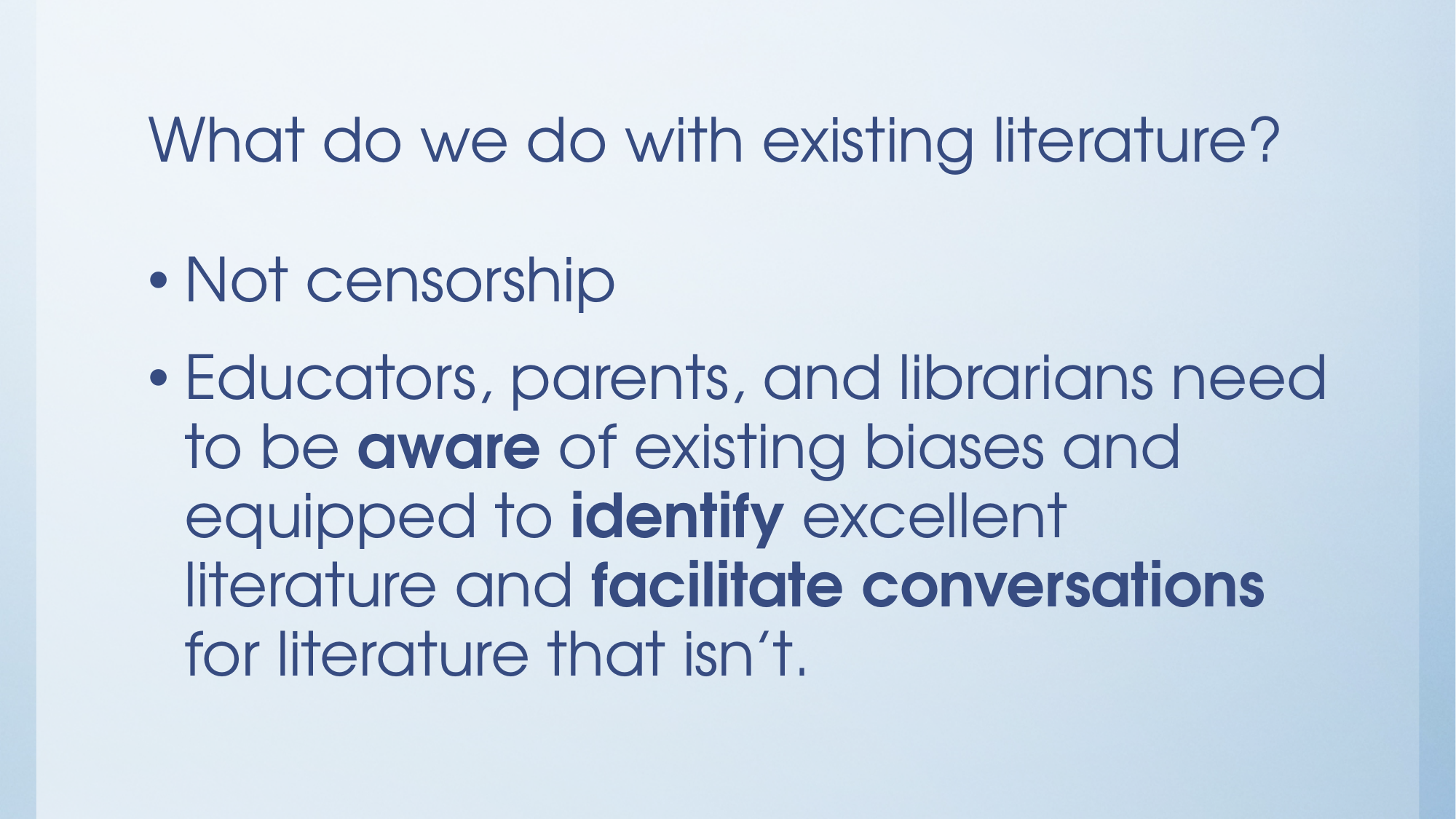

# What do we do with existing literature?
Not censorship
Educators, parents, and librarians need to be aware of existing biases and equipped to identify excellent literature and facilitate conversations for literature that isn’t.